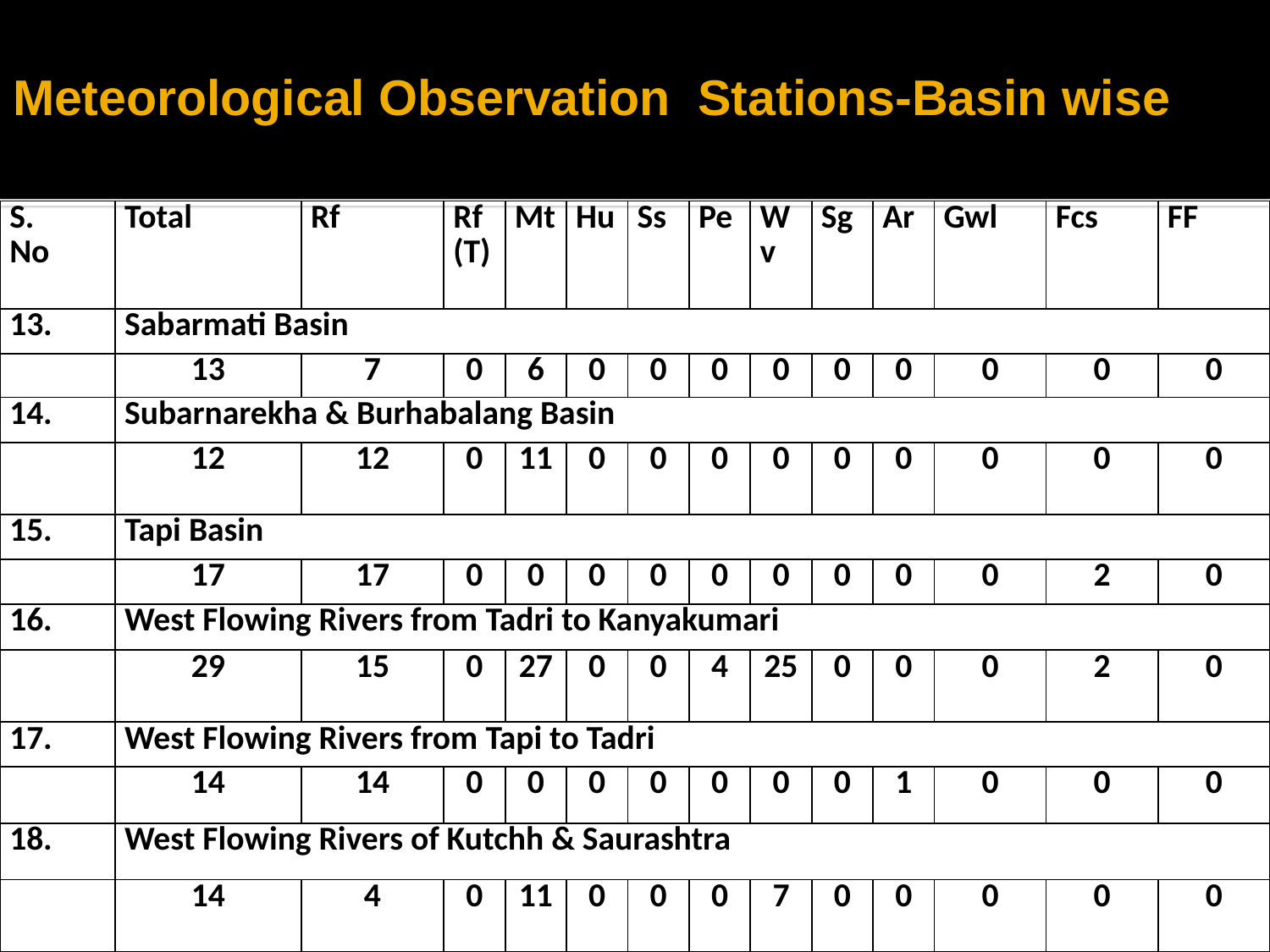

# Meteorological Observation  Stations-Basin wise
| S. No | Total | Rf | Rf (T) | Mt | Hu | Ss | Pe | Wv | Sg | Ar | Gwl | Fcs | FF |
| --- | --- | --- | --- | --- | --- | --- | --- | --- | --- | --- | --- | --- | --- |
| 13. | Sabarmati Basin |  |  |  |  |  |  |  |  |  |  |  |  |
|  | 13 | 7 | 0 | 6 | 0 | 0 | 0 | 0 | 0 | 0 | 0 | 0 | 0 |
| 14. | Subarnarekha & Burhabalang Basin |  |  |  |  |  |  |  |  |  |  |  |  |
|  | 12 | 12 | 0 | 11 | 0 | 0 | 0 | 0 | 0 | 0 | 0 | 0 | 0 |
| 15. | Tapi Basin |  |  |  |  |  |  |  |  |  |  |  |  |
|  | 17 | 17 | 0 | 0 | 0 | 0 | 0 | 0 | 0 | 0 | 0 | 2 | 0 |
| 16. | West Flowing Rivers from Tadri to Kanyakumari |  |  |  |  |  |  |  |  |  |  |  |  |
|  | 29 | 15 | 0 | 27 | 0 | 0 | 4 | 25 | 0 | 0 | 0 | 2 | 0 |
| 17. | West Flowing Rivers from Tapi to Tadri |  |  |  |  |  |  |  |  |  |  |  |  |
|  | 14 | 14 | 0 | 0 | 0 | 0 | 0 | 0 | 0 | 1 | 0 | 0 | 0 |
| 18. | West Flowing Rivers of Kutchh & Saurashtra |  |  |  |  |  |  |  |  |  |  |  |  |
|  | 14 | 4 | 0 | 11 | 0 | 0 | 0 | 7 | 0 | 0 | 0 | 0 | 0 |